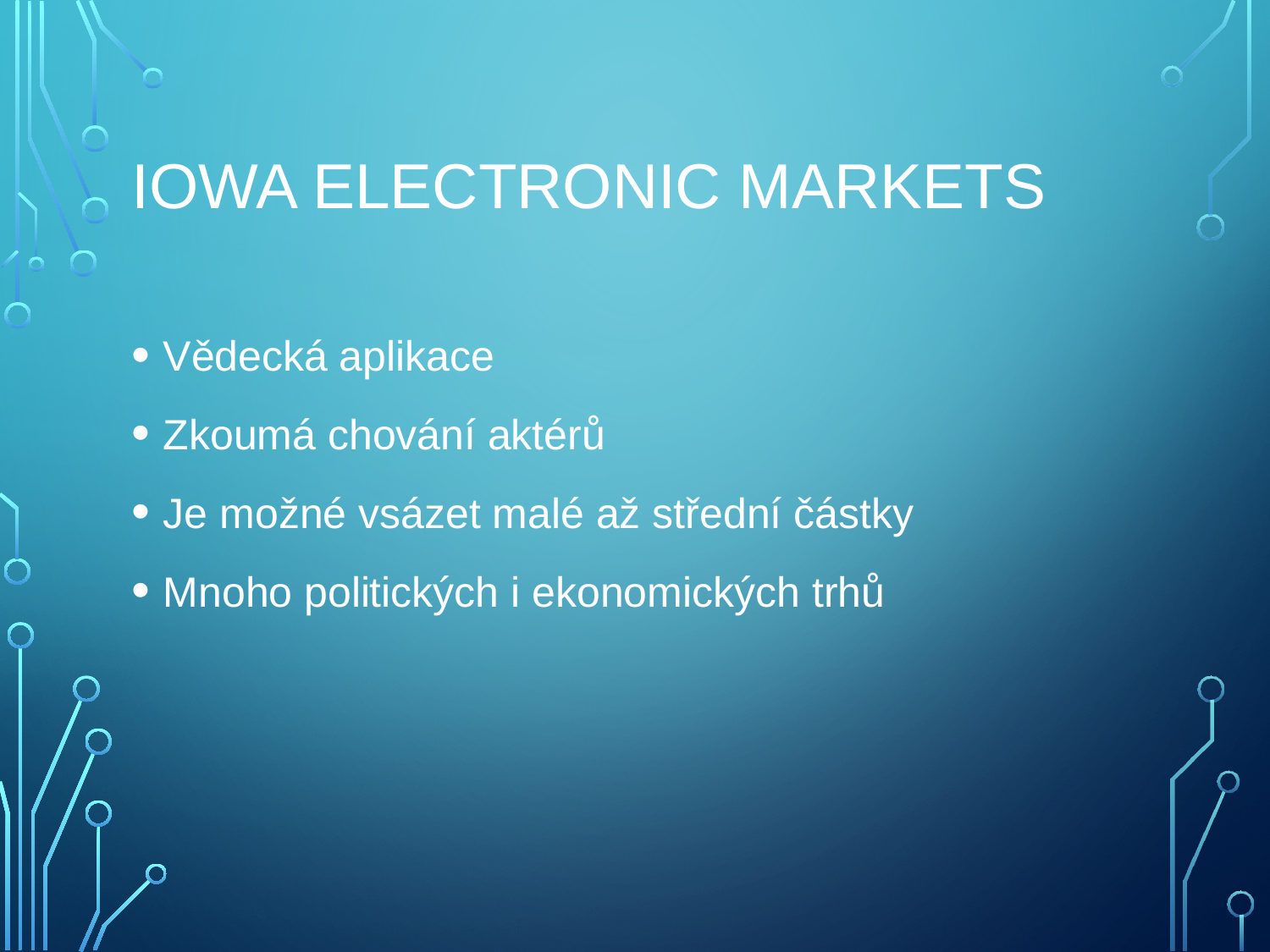

# Iowa Electronic MarketS
Vědecká aplikace
Zkoumá chování aktérů
Je možné vsázet malé až střední částky
Mnoho politických i ekonomických trhů